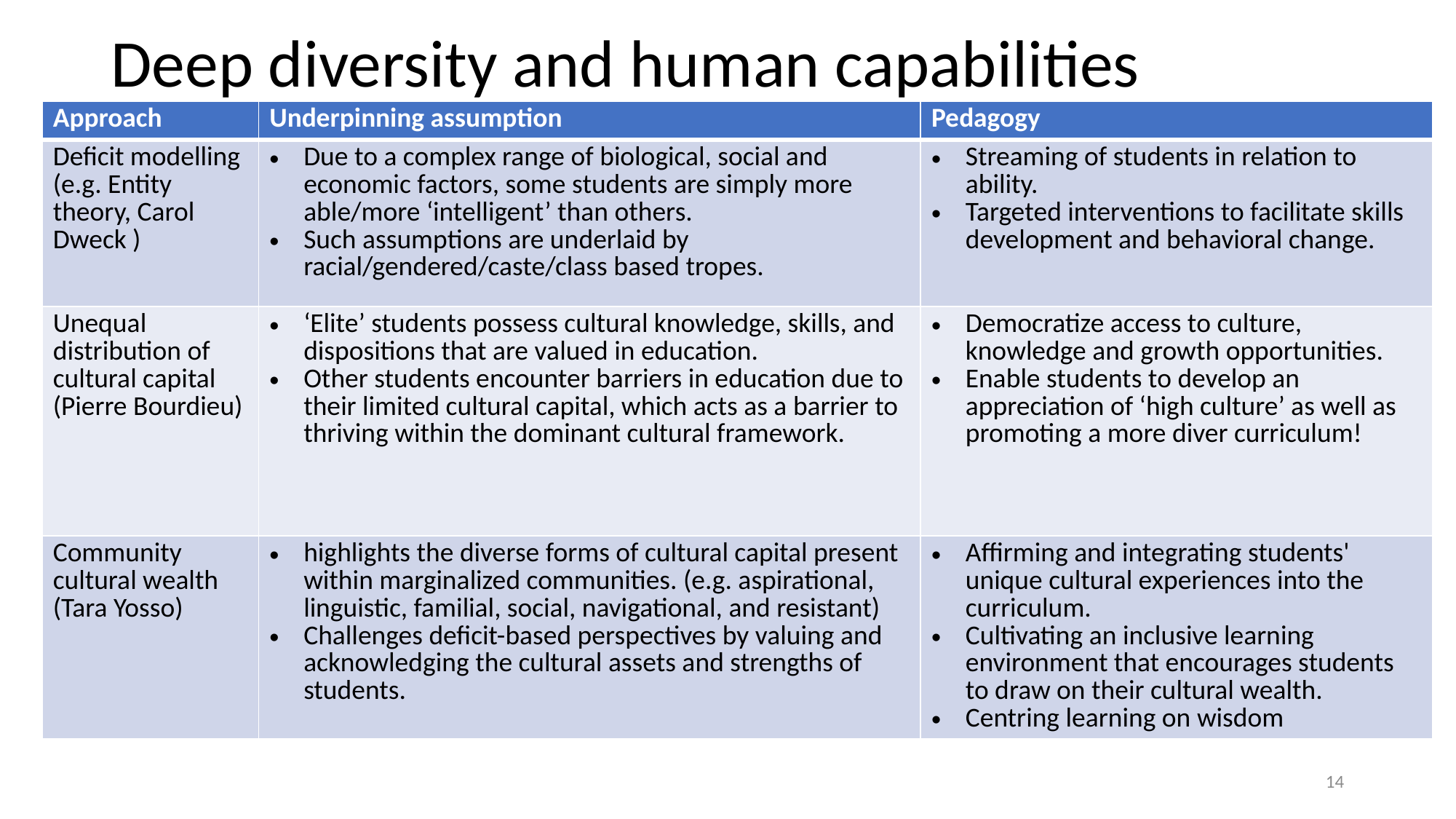

# Deep diversity and human capabilities
| Approach | Underpinning assumption | Pedagogy |
| --- | --- | --- |
| Deficit modelling (e.g. Entity theory, Carol Dweck ) | Due to a complex range of biological, social and economic factors, some students are simply more able/more ‘intelligent’ than others. Such assumptions are underlaid by racial/gendered/caste/class based tropes. | Streaming of students in relation to ability. Targeted interventions to facilitate skills development and behavioral change. |
| Unequal distribution of cultural capital (Pierre Bourdieu) | ‘Elite’ students possess cultural knowledge, skills, and dispositions that are valued in education. Other students encounter barriers in education due to their limited cultural capital, which acts as a barrier to thriving within the dominant cultural framework. | Democratize access to culture, knowledge and growth opportunities. Enable students to develop an appreciation of ‘high culture’ as well as promoting a more diver curriculum! |
| Community cultural wealth (Tara Yosso) | highlights the diverse forms of cultural capital present within marginalized communities. (e.g. aspirational, linguistic, familial, social, navigational, and resistant) Challenges deficit-based perspectives by valuing and acknowledging the cultural assets and strengths of students. | Affirming and integrating students' unique cultural experiences into the curriculum. Cultivating an inclusive learning environment that encourages students to draw on their cultural wealth. Centring learning on wisdom |
14